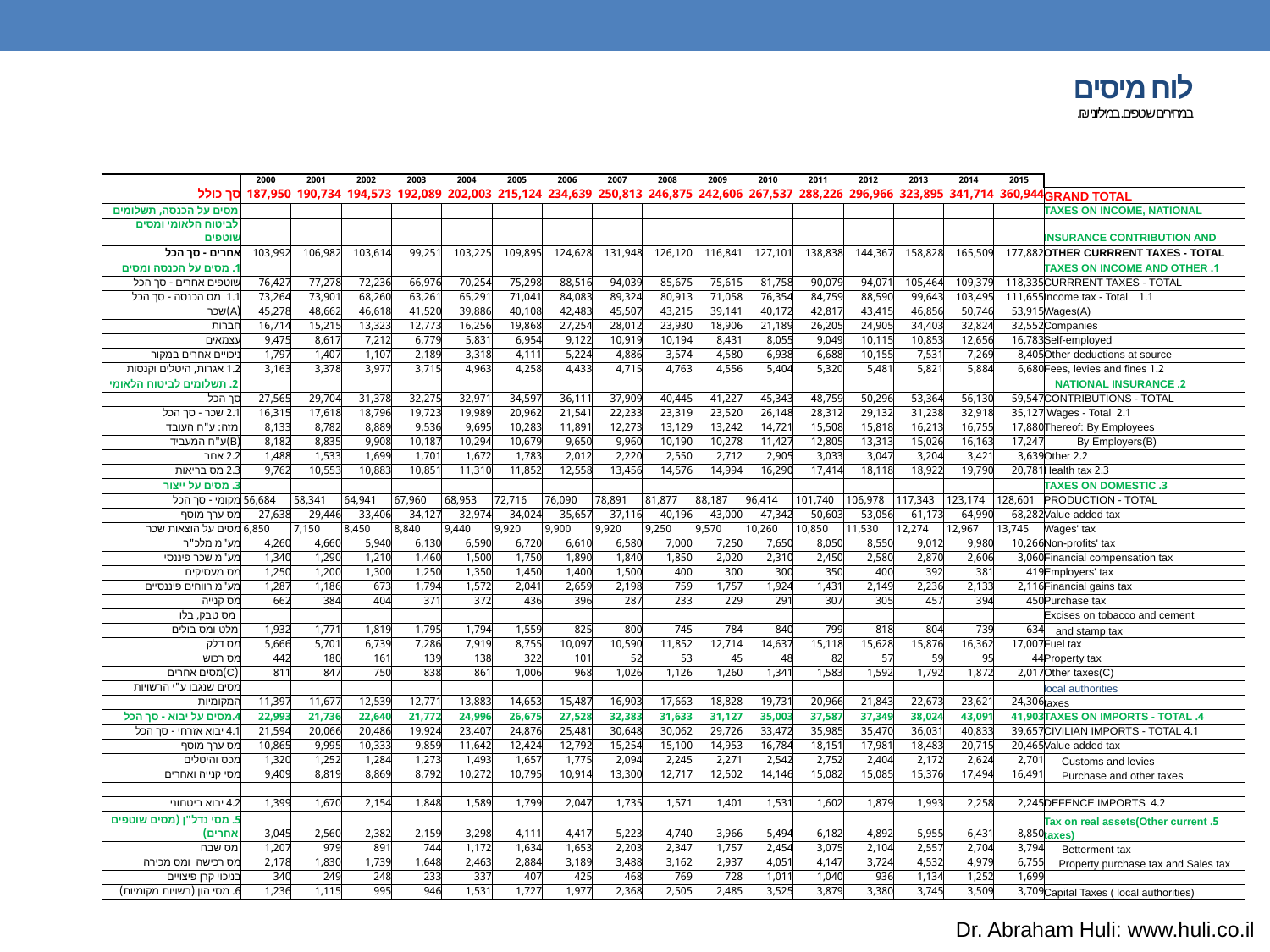

# לוח מיסים במחירים שוטפים. במיליוני ₪.
|  | 2000 | 2001 | 2002 | 2003 | 2004 | 2005 | 2006 | 2007 | 2008 | 2009 | 2010 | 2011 | 2012 | 2013 | 2014 | 2015 |  |
| --- | --- | --- | --- | --- | --- | --- | --- | --- | --- | --- | --- | --- | --- | --- | --- | --- | --- |
| סך כולל | 187,950 | 190,734 | 194,573 | 192,089 | 202,003 | 215,124 | 234,639 | 250,813 | 246,875 | 242,606 | 267,537 | 288,226 | 296,966 | 323,895 | 341,714 | 360,944 | GRAND TOTAL |
| מסים על הכנסה, תשלומים |  |  |  |  |  |  |  |  |  |  |  |  |  |  |  |  | TAXES ON INCOME, NATIONAL |
| לביטוח הלאומי ומסים שוטפים |  |  |  |  |  |  |  |  |  |  |  |  |  |  |  |  | INSURANCE CONTRIBUTION AND |
| אחרים - סך הכל | 103,992 | 106,982 | 103,614 | 99,251 | 103,225 | 109,895 | 124,628 | 131,948 | 126,120 | 116,841 | 127,101 | 138,838 | 144,367 | 158,828 | 165,509 | 177,882 | OTHER CURRRENT TAXES - TOTAL |
| 1. מסים על הכנסה ומסים |  |  |  |  |  |  |  |  |  |  |  |  |  |  |  |  | 1. TAXES ON INCOME AND OTHER |
| שוטפים אחרים - סך הכל | 76,427 | 77,278 | 72,236 | 66,976 | 70,254 | 75,298 | 88,516 | 94,039 | 85,675 | 75,615 | 81,758 | 90,079 | 94,071 | 105,464 | 109,379 | 118,335 | CURRRENT TAXES - TOTAL |
| 1.1 מס הכנסה - סך הכל | 73,264 | 73,901 | 68,260 | 63,261 | 65,291 | 71,041 | 84,083 | 89,324 | 80,913 | 71,058 | 76,354 | 84,759 | 88,590 | 99,643 | 103,495 | 111,655 | 1.1 Income tax - Total |
| (A)שכר | 45,278 | 48,662 | 46,618 | 41,520 | 39,886 | 40,108 | 42,483 | 45,507 | 43,215 | 39,141 | 40,172 | 42,817 | 43,415 | 46,856 | 50,746 | 53,915 | Wages(A) |
| חברות | 16,714 | 15,215 | 13,323 | 12,773 | 16,256 | 19,868 | 27,254 | 28,012 | 23,930 | 18,906 | 21,189 | 26,205 | 24,905 | 34,403 | 32,824 | 32,552 | Companies |
| עצמאים | 9,475 | 8,617 | 7,212 | 6,779 | 5,831 | 6,954 | 9,122 | 10,919 | 10,194 | 8,431 | 8,055 | 9,049 | 10,115 | 10,853 | 12,656 | 16,783 | Self-employed |
| ניכויים אחרים במקור | 1,797 | 1,407 | 1,107 | 2,189 | 3,318 | 4,111 | 5,224 | 4,886 | 3,574 | 4,580 | 6,938 | 6,688 | 10,155 | 7,531 | 7,269 | 8,405 | Other deductions at source |
| 1.2 אגרות, היטלים וקנסות | 3,163 | 3,378 | 3,977 | 3,715 | 4,963 | 4,258 | 4,433 | 4,715 | 4,763 | 4,556 | 5,404 | 5,320 | 5,481 | 5,821 | 5,884 | 6,680 | 1.2 Fees, levies and fines |
| 2. תשלומים לביטוח הלאומי |  |  |  |  |  |  |  |  |  |  |  |  |  |  |  |  | 2. NATIONAL INSURANCE |
| סך הכל | 27,565 | 29,704 | 31,378 | 32,275 | 32,971 | 34,597 | 36,111 | 37,909 | 40,445 | 41,227 | 45,343 | 48,759 | 50,296 | 53,364 | 56,130 | 59,547 | CONTRIBUTIONS - TOTAL |
| 2.1 שכר - סך הכל | 16,315 | 17,618 | 18,796 | 19,723 | 19,989 | 20,962 | 21,541 | 22,233 | 23,319 | 23,520 | 26,148 | 28,312 | 29,132 | 31,238 | 32,918 | 35,127 | 2.1 Wages - Total |
| מזה: ע"ח העובד | 8,133 | 8,782 | 8,889 | 9,536 | 9,695 | 10,283 | 11,891 | 12,273 | 13,129 | 13,242 | 14,721 | 15,508 | 15,818 | 16,213 | 16,755 | 17,880 | Thereof: By Employees |
| (B)ע"ח המעביד | 8,182 | 8,835 | 9,908 | 10,187 | 10,294 | 10,679 | 9,650 | 9,960 | 10,190 | 10,278 | 11,427 | 12,805 | 13,313 | 15,026 | 16,163 | 17,247 | By Employers(B) |
| 2.2 אחר | 1,488 | 1,533 | 1,699 | 1,701 | 1,672 | 1,783 | 2,012 | 2,220 | 2,550 | 2,712 | 2,905 | 3,033 | 3,047 | 3,204 | 3,421 | 3,639 | 2.2 Other |
| 2.3 מס בריאות | 9,762 | 10,553 | 10,883 | 10,851 | 11,310 | 11,852 | 12,558 | 13,456 | 14,576 | 14,994 | 16,290 | 17,414 | 18,118 | 18,922 | 19,790 | 20,781 | 2.3 Health tax |
| 3. מסים על ייצור |  |  |  |  |  |  |  |  |  |  |  |  |  |  |  |  | 3. TAXES ON DOMESTIC |
| מקומי - סך הכל | 56,684 | 58,341 | 64,941 | 67,960 | 68,953 | 72,716 | 76,090 | 78,891 | 81,877 | 88,187 | 96,414 | 101,740 | 106,978 | 117,343 | 123,174 | 128,601 | PRODUCTION - TOTAL |
| מס ערך מוסף | 27,638 | 29,446 | 33,406 | 34,127 | 32,974 | 34,024 | 35,657 | 37,116 | 40,196 | 43,000 | 47,342 | 50,603 | 53,056 | 61,173 | 64,990 | 68,282 | Value added tax |
| מסים על הוצאות שכר | 6,850 | 7,150 | 8,450 | 8,840 | 9,440 | 9,920 | 9,900 | 9,920 | 9,250 | 9,570 | 10,260 | 10,850 | 11,530 | 12,274 | 12,967 | 13,745 | Wages' tax |
| מע"מ מלכ"ר | 4,260 | 4,660 | 5,940 | 6,130 | 6,590 | 6,720 | 6,610 | 6,580 | 7,000 | 7,250 | 7,650 | 8,050 | 8,550 | 9,012 | 9,980 | 10,266 | Non-profits' tax |
| מע"מ שכר פיננסי | 1,340 | 1,290 | 1,210 | 1,460 | 1,500 | 1,750 | 1,890 | 1,840 | 1,850 | 2,020 | 2,310 | 2,450 | 2,580 | 2,870 | 2,606 | 3,060 | Financial compensation tax |
| מס מעסיקים | 1,250 | 1,200 | 1,300 | 1,250 | 1,350 | 1,450 | 1,400 | 1,500 | 400 | 300 | 300 | 350 | 400 | 392 | 381 | 419 | Employers' tax |
| מע"מ רווחים פיננסיים | 1,287 | 1,186 | 673 | 1,794 | 1,572 | 2,041 | 2,659 | 2,198 | 759 | 1,757 | 1,924 | 1,431 | 2,149 | 2,236 | 2,133 | 2,116 | Financial gains tax |
| מס קנייה | 662 | 384 | 404 | 371 | 372 | 436 | 396 | 287 | 233 | 229 | 291 | 307 | 305 | 457 | 394 | 450 | Purchase tax |
| מס טבק, בלו |  |  |  |  |  |  |  |  |  |  |  |  |  |  |  |  | Excises on tobacco and cement |
| מלט ומס בולים | 1,932 | 1,771 | 1,819 | 1,795 | 1,794 | 1,559 | 825 | 800 | 745 | 784 | 840 | 799 | 818 | 804 | 739 | 634 | and stamp tax |
| מס דלק | 5,666 | 5,701 | 6,739 | 7,286 | 7,919 | 8,755 | 10,097 | 10,590 | 11,852 | 12,714 | 14,637 | 15,118 | 15,628 | 15,876 | 16,362 | 17,007 | Fuel tax |
| מס רכוש | 442 | 180 | 161 | 139 | 138 | 322 | 101 | 52 | 53 | 45 | 48 | 82 | 57 | 59 | 95 | 44 | Property tax |
| (C)מסים אחרים | 811 | 847 | 750 | 838 | 861 | 1,006 | 968 | 1,026 | 1,126 | 1,260 | 1,341 | 1,583 | 1,592 | 1,792 | 1,872 | 2,017 | Other taxes(C) |
| מסים שנגבו ע"י הרשויות |  |  |  |  |  |  |  |  |  |  |  |  |  |  |  |  | local authorities |
| המקומיות | 11,397 | 11,677 | 12,539 | 12,771 | 13,883 | 14,653 | 15,487 | 16,903 | 17,663 | 18,828 | 19,731 | 20,966 | 21,843 | 22,673 | 23,621 | 24,306 | taxes |
| 4.מסים על יבוא - סך הכל | 22,993 | 21,736 | 22,640 | 21,772 | 24,996 | 26,675 | 27,528 | 32,383 | 31,633 | 31,127 | 35,003 | 37,587 | 37,349 | 38,024 | 43,091 | 41,903 | 4. TAXES ON IMPORTS - TOTAL |
| 4.1 יבוא אזרחי - סך הכל | 21,594 | 20,066 | 20,486 | 19,924 | 23,407 | 24,876 | 25,481 | 30,648 | 30,062 | 29,726 | 33,472 | 35,985 | 35,470 | 36,031 | 40,833 | 39,657 | 4.1 CIVILIAN IMPORTS - TOTAL |
| מס ערך מוסף | 10,865 | 9,995 | 10,333 | 9,859 | 11,642 | 12,424 | 12,792 | 15,254 | 15,100 | 14,953 | 16,784 | 18,151 | 17,981 | 18,483 | 20,715 | 20,465 | Value added tax |
| מכס והיטלים | 1,320 | 1,252 | 1,284 | 1,273 | 1,493 | 1,657 | 1,775 | 2,094 | 2,245 | 2,271 | 2,542 | 2,752 | 2,404 | 2,172 | 2,624 | 2,701 | Customs and levies |
| מסי קנייה ואחרים | 9,409 | 8,819 | 8,869 | 8,792 | 10,272 | 10,795 | 10,914 | 13,300 | 12,717 | 12,502 | 14,146 | 15,082 | 15,085 | 15,376 | 17,494 | 16,491 | Purchase and other taxes |
|  |  |  |  |  |  |  |  |  |  |  |  |  |  |  |  |  |  |
| 4.2 יבוא ביטחוני | 1,399 | 1,670 | 2,154 | 1,848 | 1,589 | 1,799 | 2,047 | 1,735 | 1,571 | 1,401 | 1,531 | 1,602 | 1,879 | 1,993 | 2,258 | 2,245 | 4.2 DEFENCE IMPORTS |
| 5. מסי נדל"ן (מסים שוטפים אחרים) | 3,045 | 2,560 | 2,382 | 2,159 | 3,298 | 4,111 | 4,417 | 5,223 | 4,740 | 3,966 | 5,494 | 6,182 | 4,892 | 5,955 | 6,431 | 8,850 | 5. Tax on real assets(Other current taxes) |
| מס שבח | 1,207 | 979 | 891 | 744 | 1,172 | 1,634 | 1,653 | 2,203 | 2,347 | 1,757 | 2,454 | 3,075 | 2,104 | 2,557 | 2,704 | 3,794 | Betterment tax |
| מס רכישה ומס מכירה | 2,178 | 1,830 | 1,739 | 1,648 | 2,463 | 2,884 | 3,189 | 3,488 | 3,162 | 2,937 | 4,051 | 4,147 | 3,724 | 4,532 | 4,979 | 6,755 | Property purchase tax and Sales tax |
| בניכוי קרן פיצויים | 340 | 249 | 248 | 233 | 337 | 407 | 425 | 468 | 769 | 728 | 1,011 | 1,040 | 936 | 1,134 | 1,252 | 1,699 |  |
| 6. מסי הון (רשויות מקומיות) | 1,236 | 1,115 | 995 | 946 | 1,531 | 1,727 | 1,977 | 2,368 | 2,505 | 2,485 | 3,525 | 3,879 | 3,380 | 3,745 | 3,509 | 3,709 | Capital Taxes ( local authorities) |

Dr. Abraham Huli: www.huli.co.il